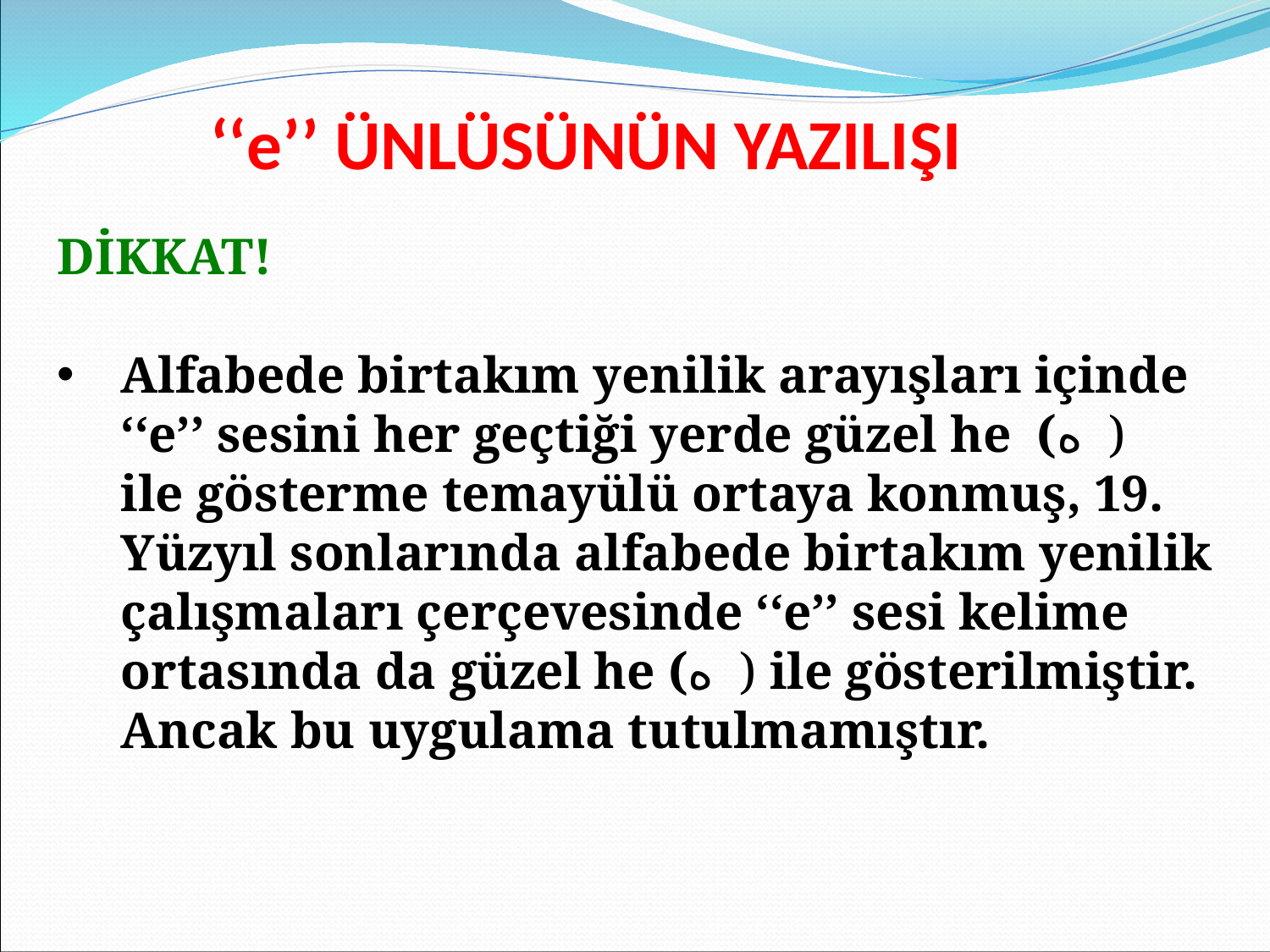

‘‘e’’ ÜNLÜSÜNÜN YAZILIŞI
DİKKAT!

Alfabede birtakım yenilik arayışları içinde ‘‘e’’ sesini her geçtiği yerde güzel he  (ه  )  ile gösterme temayülü ortaya konmuş, 19. Yüzyıl sonlarında alfabede birtakım yenilik çalışmaları çerçevesinde ‘‘e’’ sesi kelime ortasında da güzel he (ه  ) ile gösterilmiştir. Ancak bu uygulama tutulmamıştır.